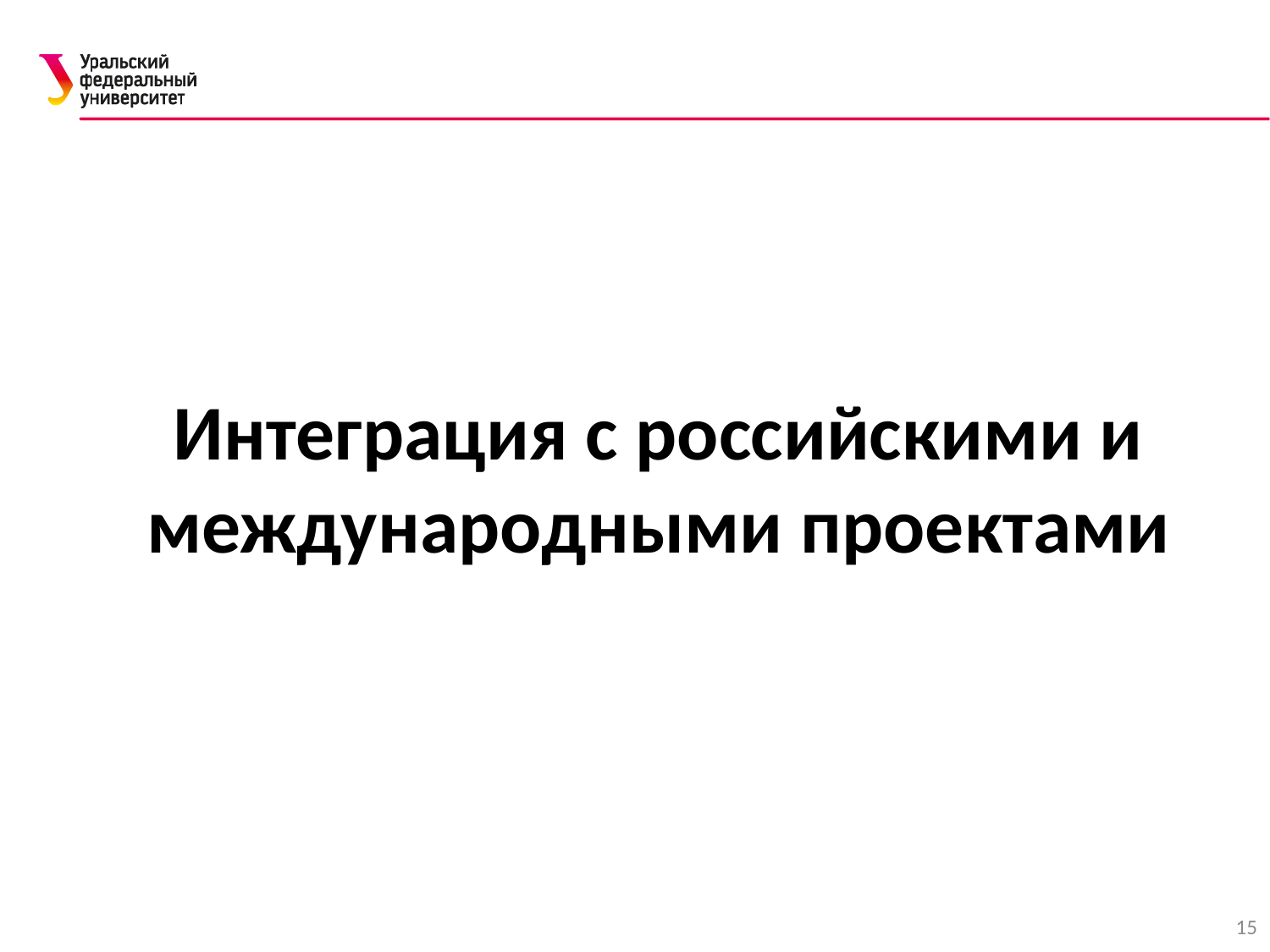

Интеграция с российскими и международными проектами

15